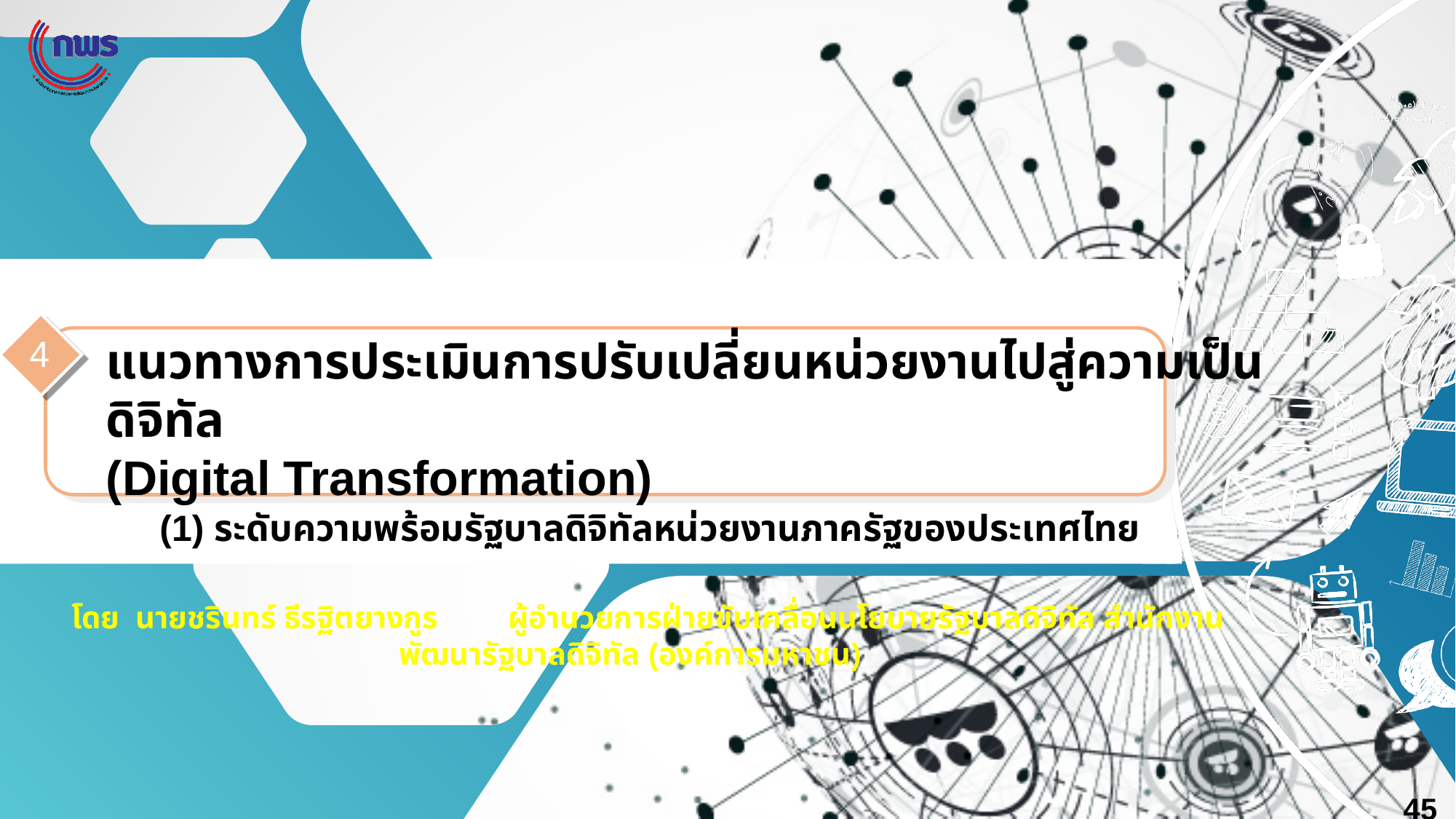

แนวทางการประเมินการปรับเปลี่ยนหน่วยงานไปสู่ความเป็นดิจิทัล
(Digital Transformation)
(1) ระดับความพร้อมรัฐบาลดิจิทัลหน่วยงานภาครัฐของประเทศไทย
4

โดย  นายชรินทร์ ธีรฐิตยางกูร	ผู้อำนวยการฝ่ายขับเคลื่อนนโยบายรัฐบาลดิจิทัล สำนักงานพัฒนารัฐบาลดิจิทัล (องค์การมหาชน)
45